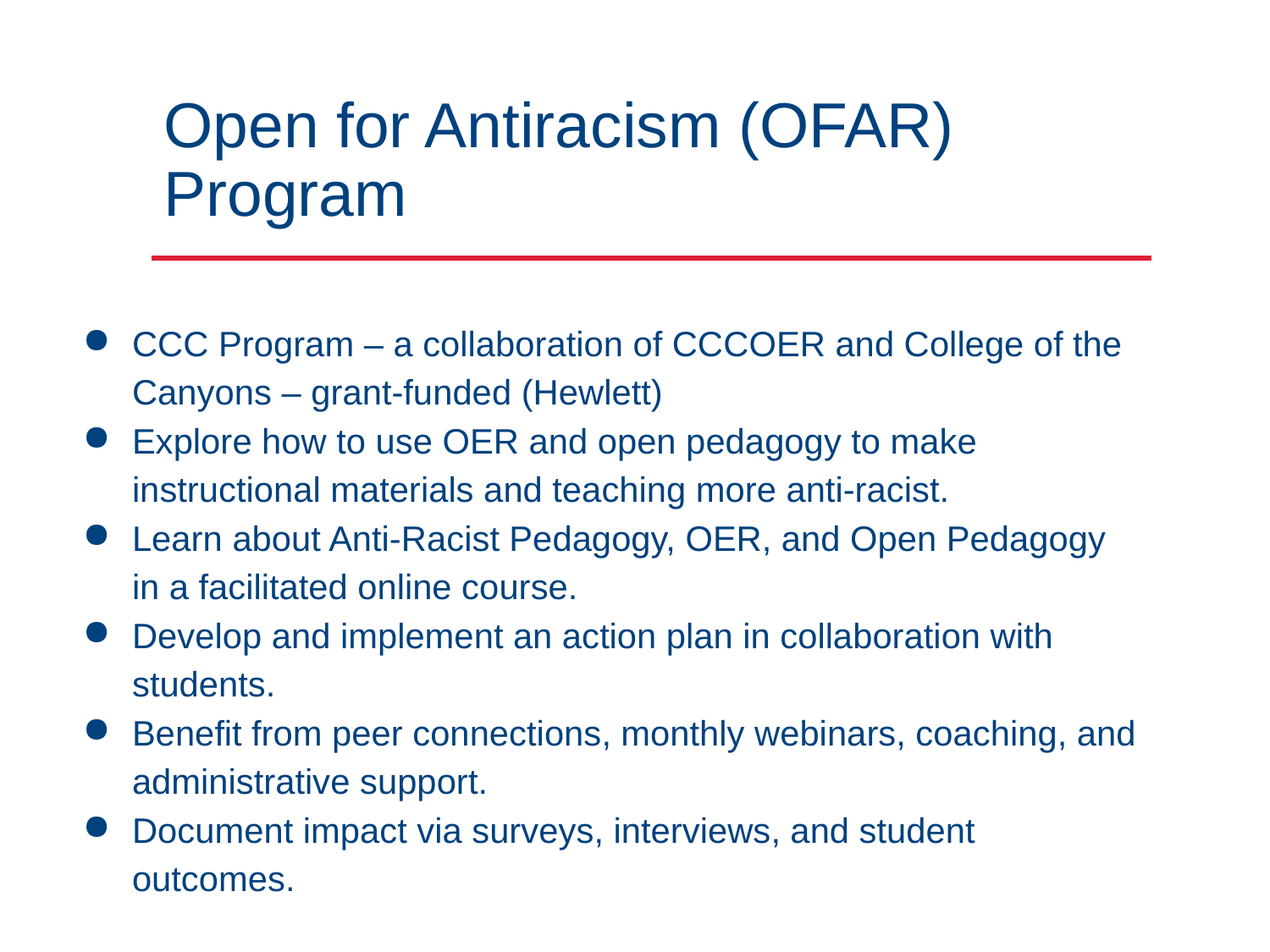

# Open for Antiracism (OFAR) Program

CCC Program – a collaboration of CCCOER and College of the Canyons – grant-funded (Hewlett)
Explore how to use OER and open pedagogy to make instructional materials and teaching more anti-racist.
Learn about Anti-Racist Pedagogy, OER, and Open Pedagogy in a facilitated online course.
Develop and implement an action plan in collaboration with students.
Benefit from peer connections, monthly webinars, coaching, and administrative support.
Document impact via surveys, interviews, and student outcomes.